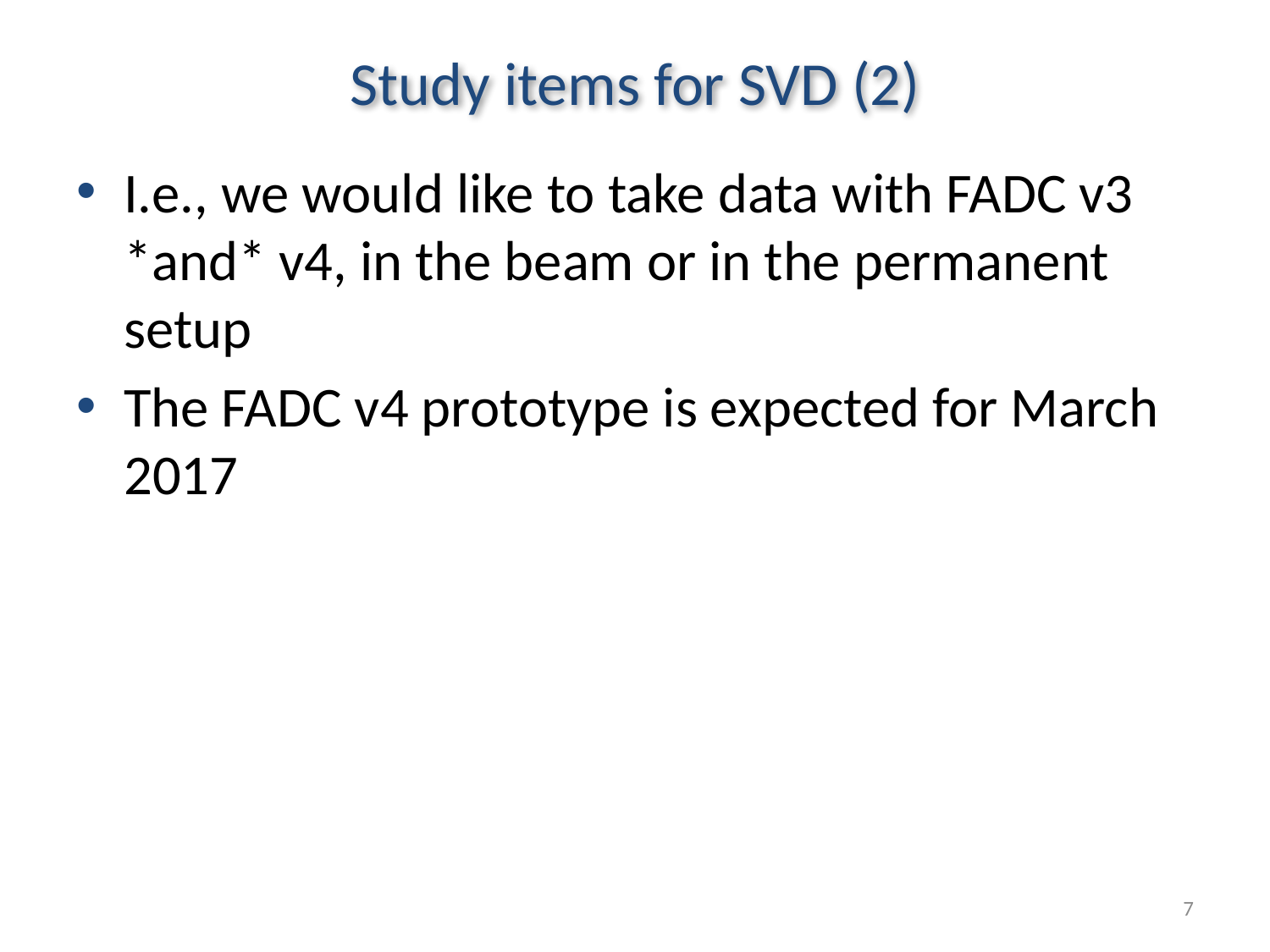

# Study items for SVD (2)
I.e., we would like to take data with FADC v3 *and* v4, in the beam or in the permanent setup
The FADC v4 prototype is expected for March 2017
7